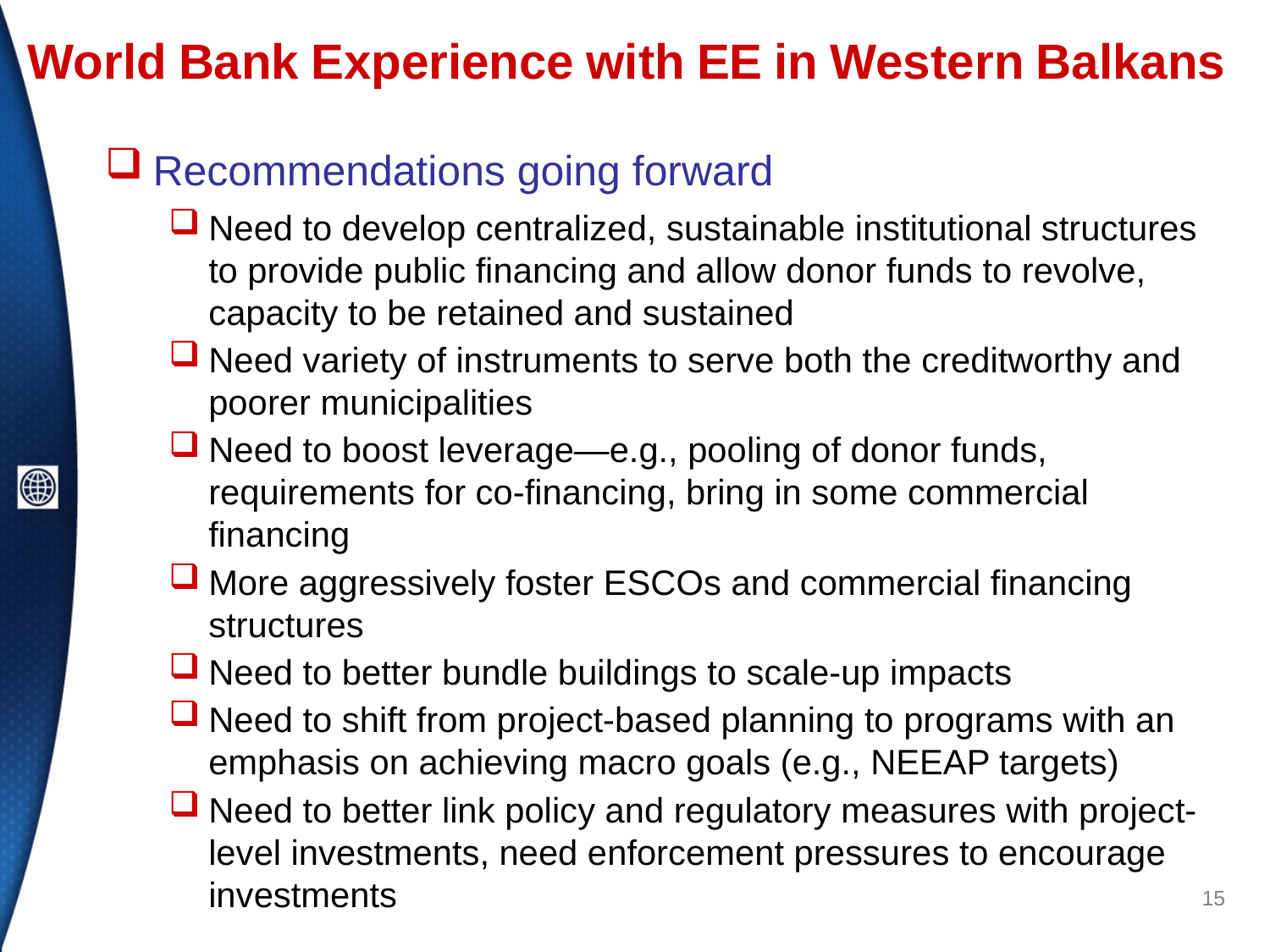

# World Bank Experience with EE in Western Balkans
Recommendations going forward
Need to develop centralized, sustainable institutional structures to provide public financing and allow donor funds to revolve, capacity to be retained and sustained
Need variety of instruments to serve both the creditworthy and poorer municipalities
Need to boost leverage—e.g., pooling of donor funds, requirements for co-financing, bring in some commercial financing
More aggressively foster ESCOs and commercial financing structures
Need to better bundle buildings to scale-up impacts
Need to shift from project-based planning to programs with an emphasis on achieving macro goals (e.g., NEEAP targets)
Need to better link policy and regulatory measures with project-level investments, need enforcement pressures to encourage investments
15